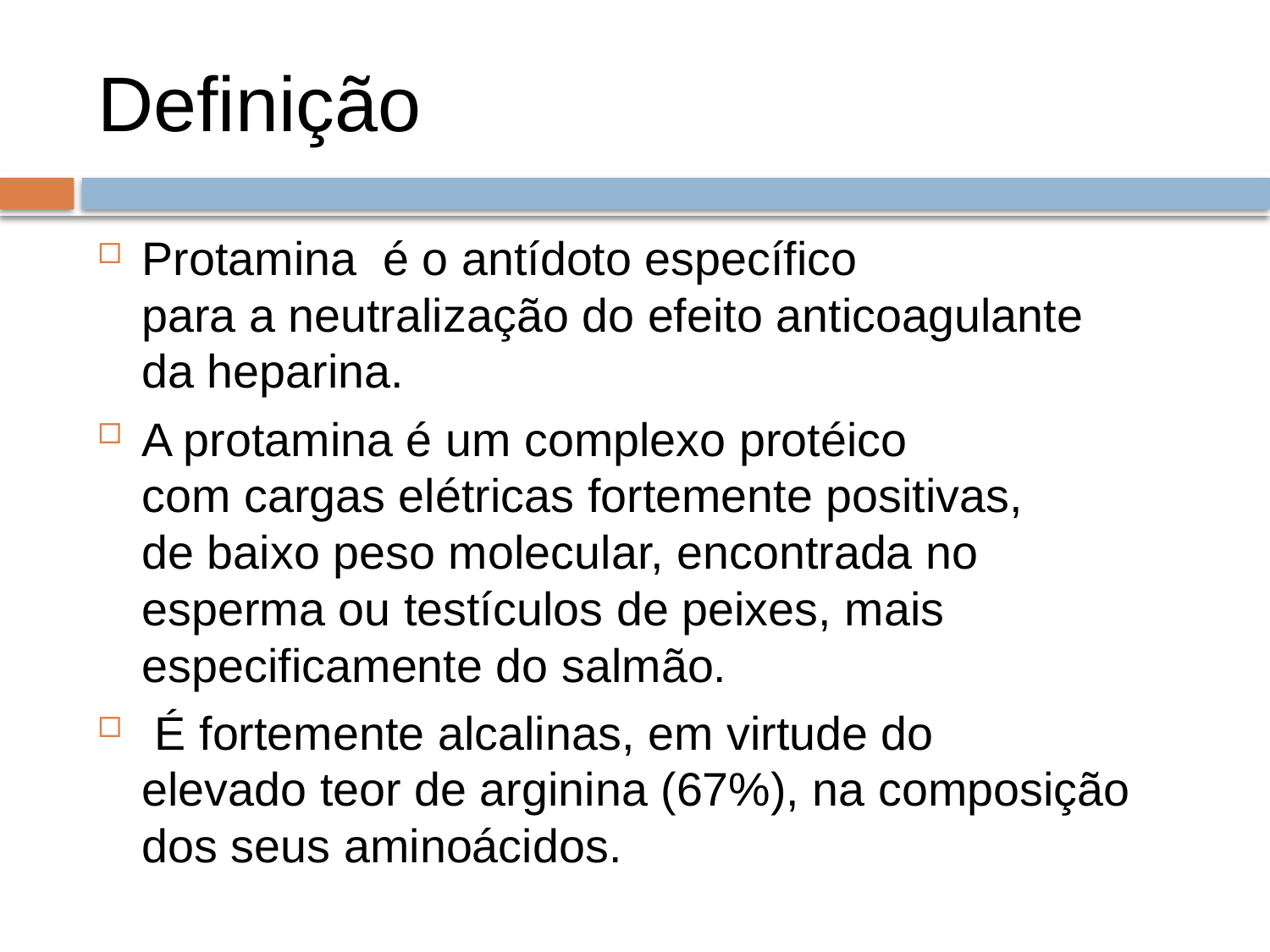

# Definição
Protamina  é o antídoto específico 
para a neutralização do efeito anticoagulante 
da heparina.
A protamina é um complexo protéico 
com cargas elétricas fortemente positivas, 
de baixo peso molecular, encontrada no 
esperma ou testículos de peixes, mais especificamente do salmão.
 É fortemente alcalinas, em virtude do 
elevado teor de arginina (67%), na composição 
dos seus aminoácidos.